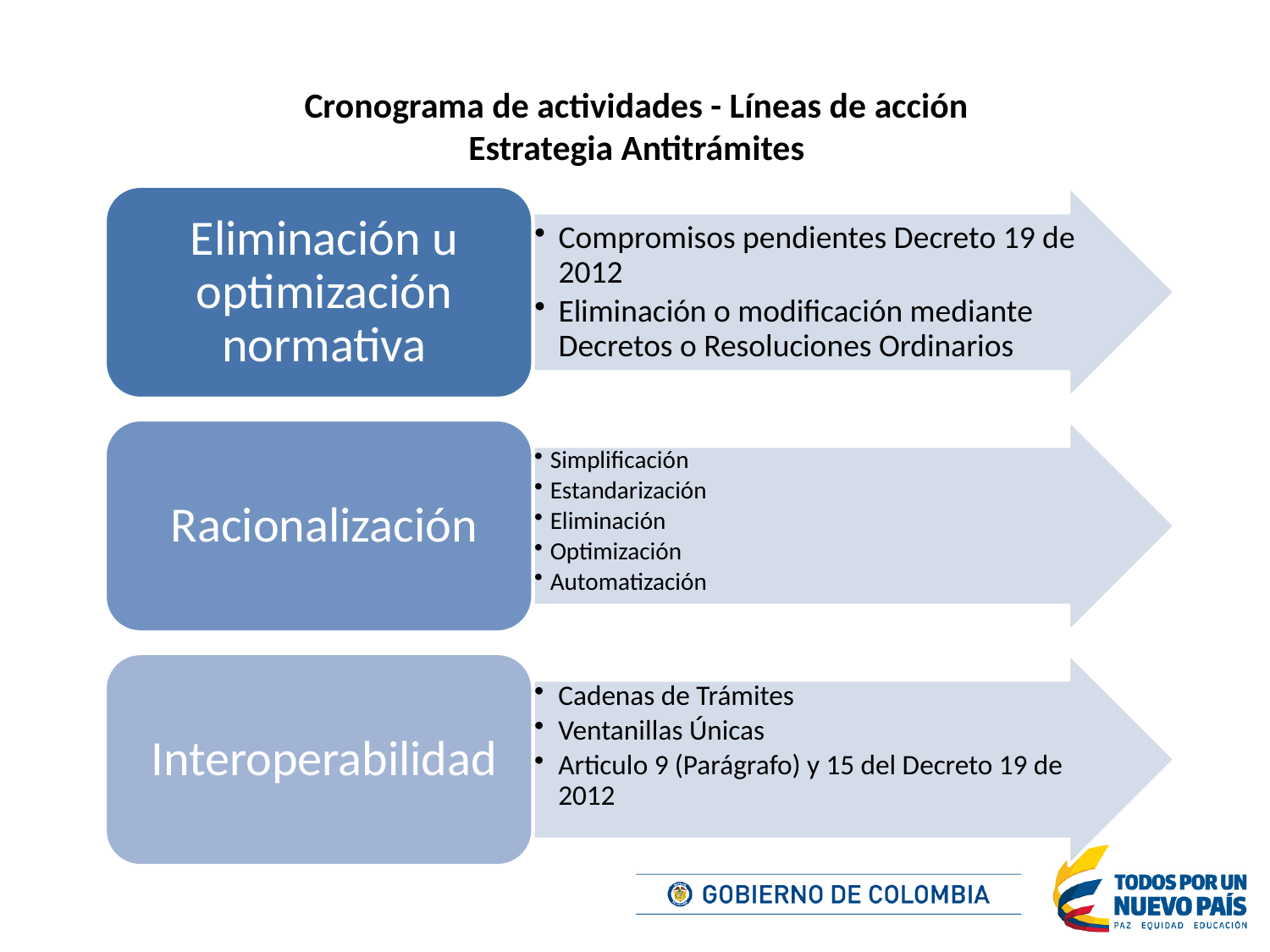

# Cronograma de actividades - Líneas de acción Estrategia Antitrámites
Compromisos pendientes Decreto 19 de 2012
Eliminación o modificación mediante Decretos o Resoluciones Ordinarios
Eliminación u optimización normativa
Simplificación
Estandarización
Eliminación
Optimización
Automatización
Racionalización
Cadenas de Trámites
Ventanillas Únicas
Articulo 9 (Parágrafo) y 15 del Decreto 19 de 2012
Interoperabilidad